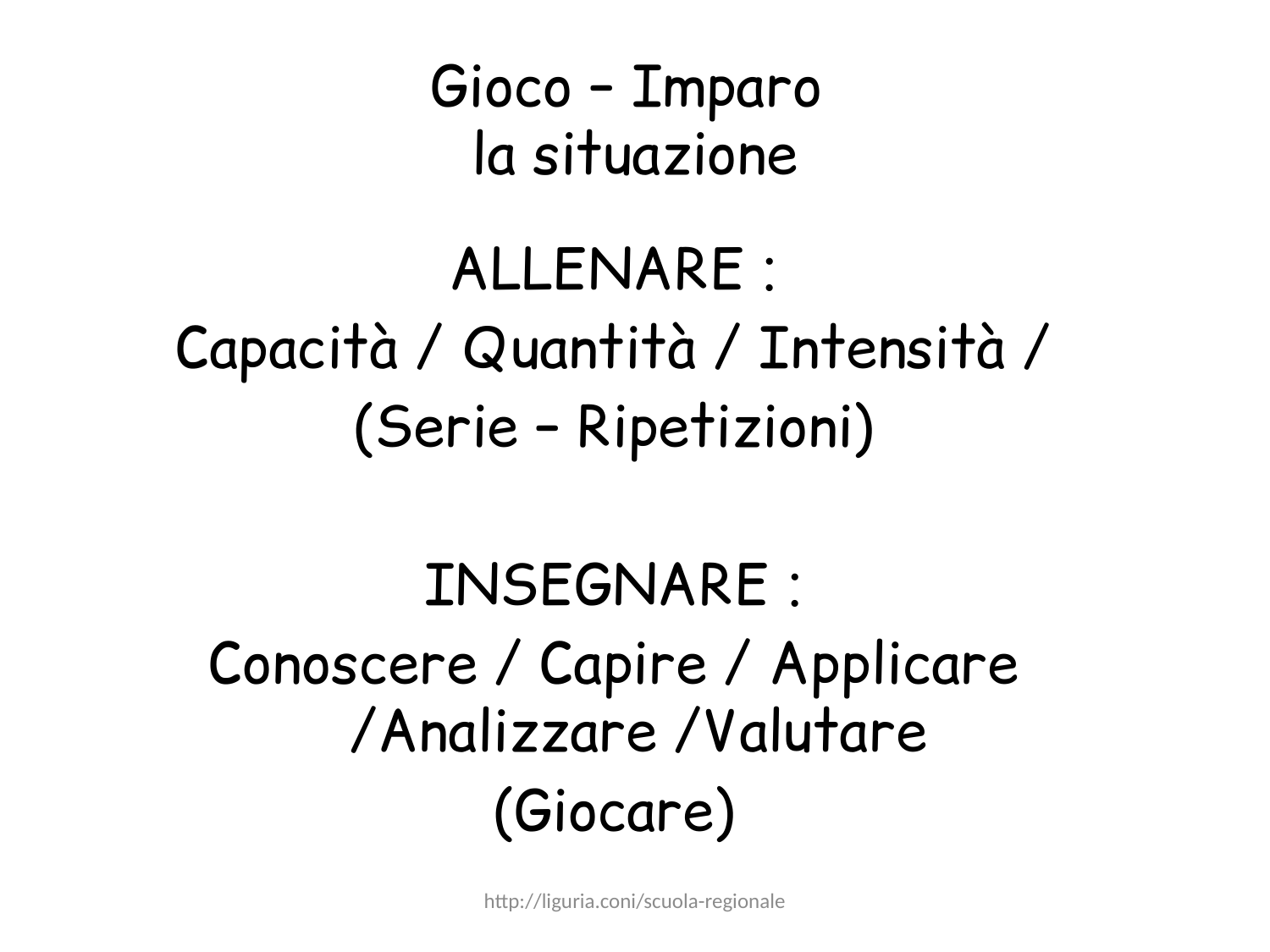

# Gioco – Imparo la situazione
ALLENARE :
Capacità / Quantità / Intensità /
(Serie – Ripetizioni)

INSEGNARE :
Conoscere / Capire / Applicare /Analizzare /Valutare
(Giocare)
http://liguria.coni/scuola-regionale